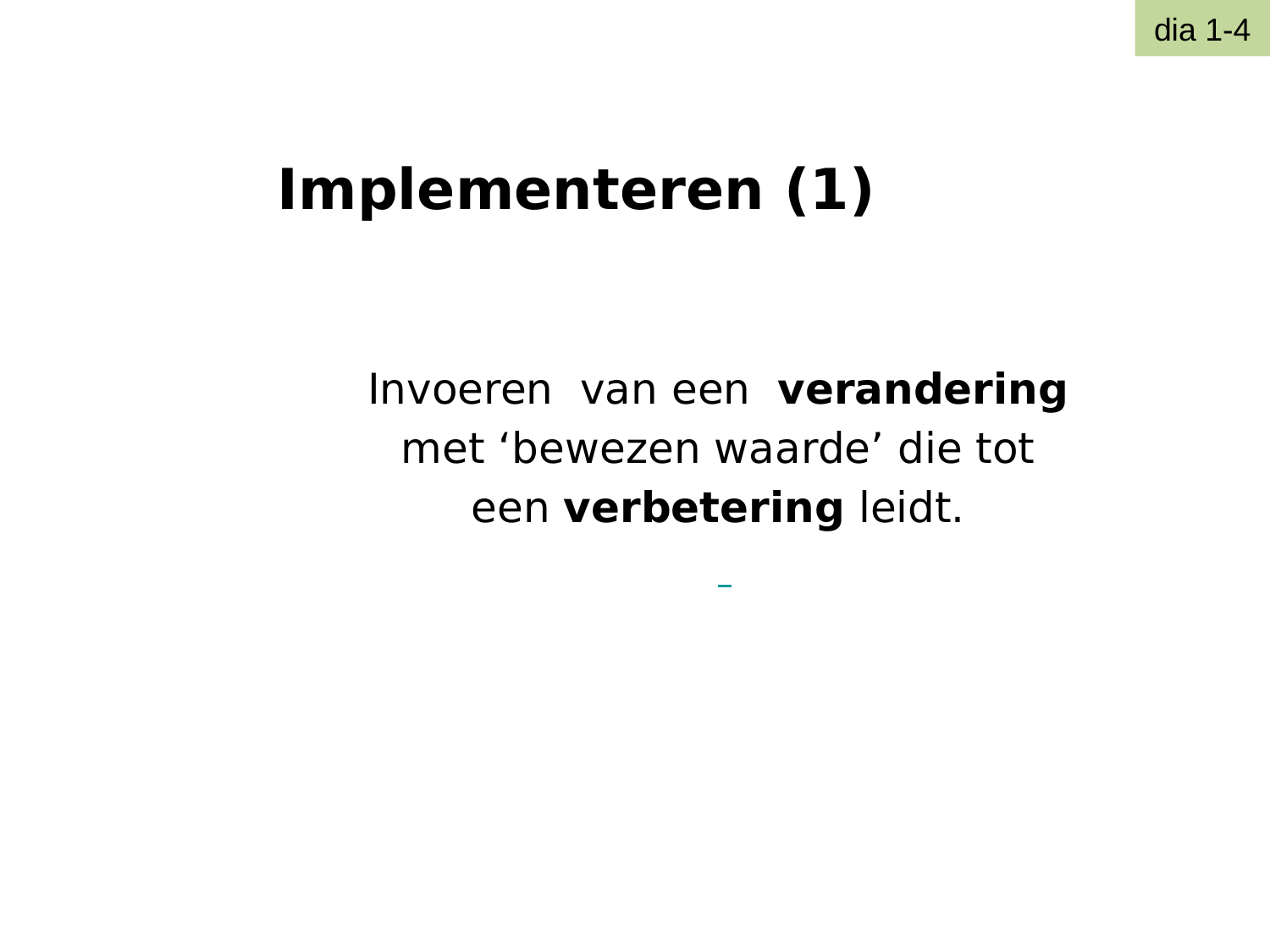

Implementeren (1)

Invoeren  van een  verandering
met ‘bewezen waarde’ die tot
een verbetering leidt.

dia 1-4